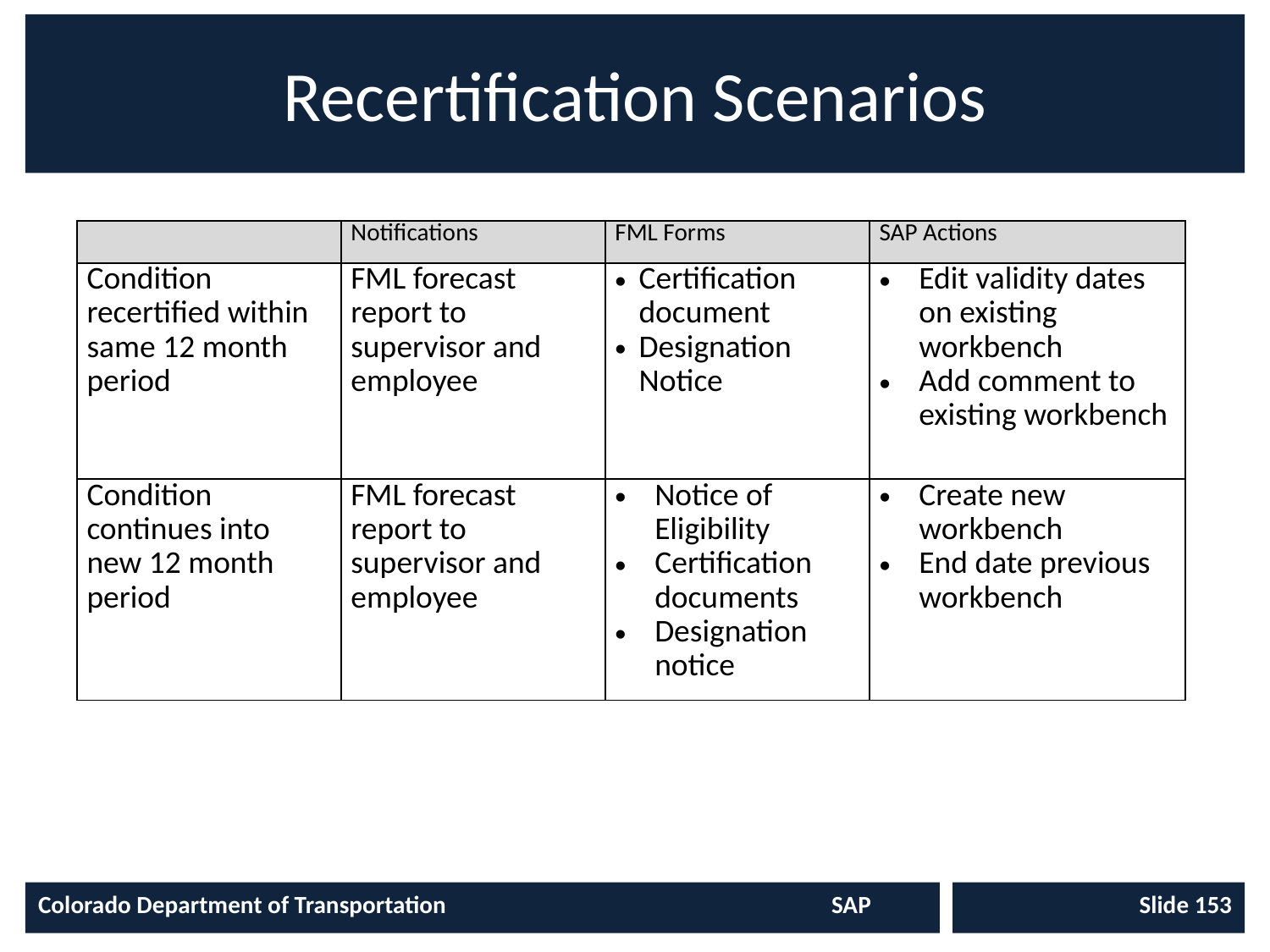

# Recertification Scenarios
|  | Notifications | FML Forms | SAP Actions |
| --- | --- | --- | --- |
| Condition recertified within same 12 month period | FML forecast report to supervisor and employee | Certification document Designation Notice | Edit validity dates on existing workbench Add comment to existing workbench |
| Condition continues into new 12 month period | FML forecast report to supervisor and employee | Notice of Eligibility Certification documents Designation notice | Create new workbench End date previous workbench |
Colorado Department of Transportation	SAP
Slide 153